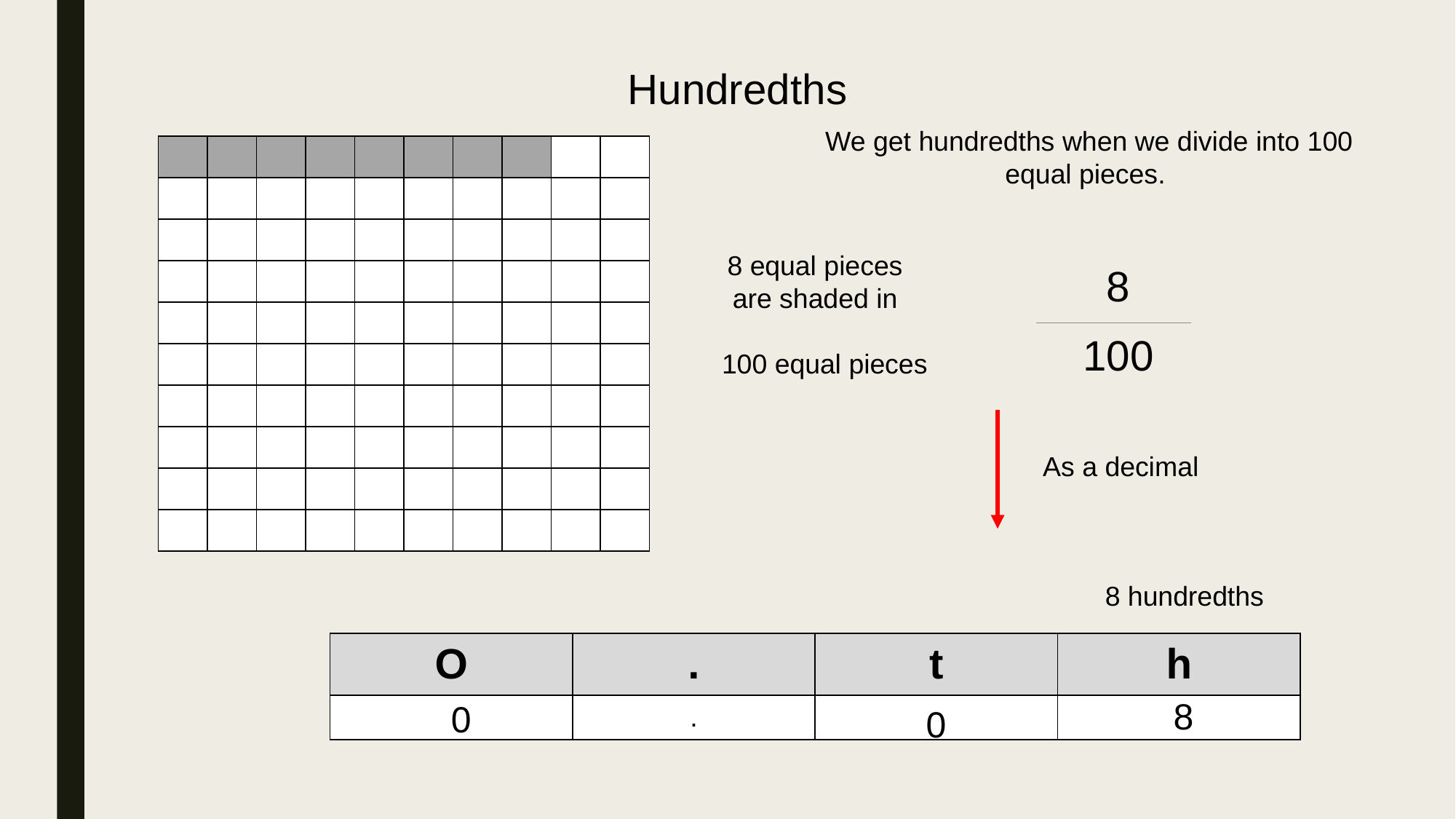

Hundredths
We get hundredths when we divide into 100 equal pieces.
|  |  |  |  |  |  |  |  |  |  |
| --- | --- | --- | --- | --- | --- | --- | --- | --- | --- |
|  |  |  |  |  |  |  |  |  |  |
|  |  |  |  |  |  |  |  |  |  |
|  |  |  |  |  |  |  |  |  |  |
|  |  |  |  |  |  |  |  |  |  |
|  |  |  |  |  |  |  |  |  |  |
|  |  |  |  |  |  |  |  |  |  |
|  |  |  |  |  |  |  |  |  |  |
|  |  |  |  |  |  |  |  |  |  |
|  |  |  |  |  |  |  |  |  |  |
8 equal pieces are shaded in
8
100
100 equal pieces
As a decimal
8 hundredths
| O | . | t | h |
| --- | --- | --- | --- |
|  | . |  |  |
8
0
0